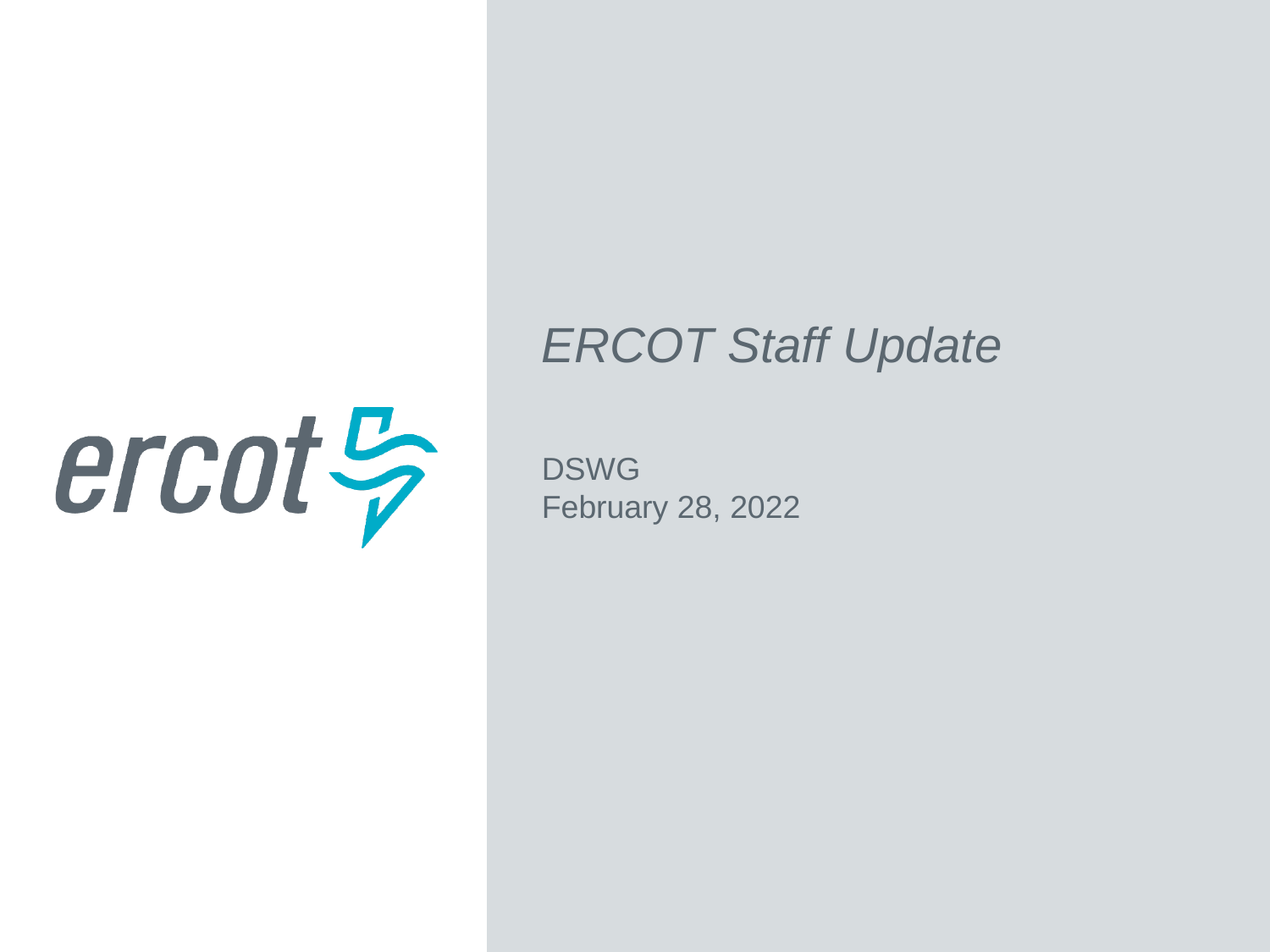

ERCOT Staff Update

DSWG
February 28, 2022